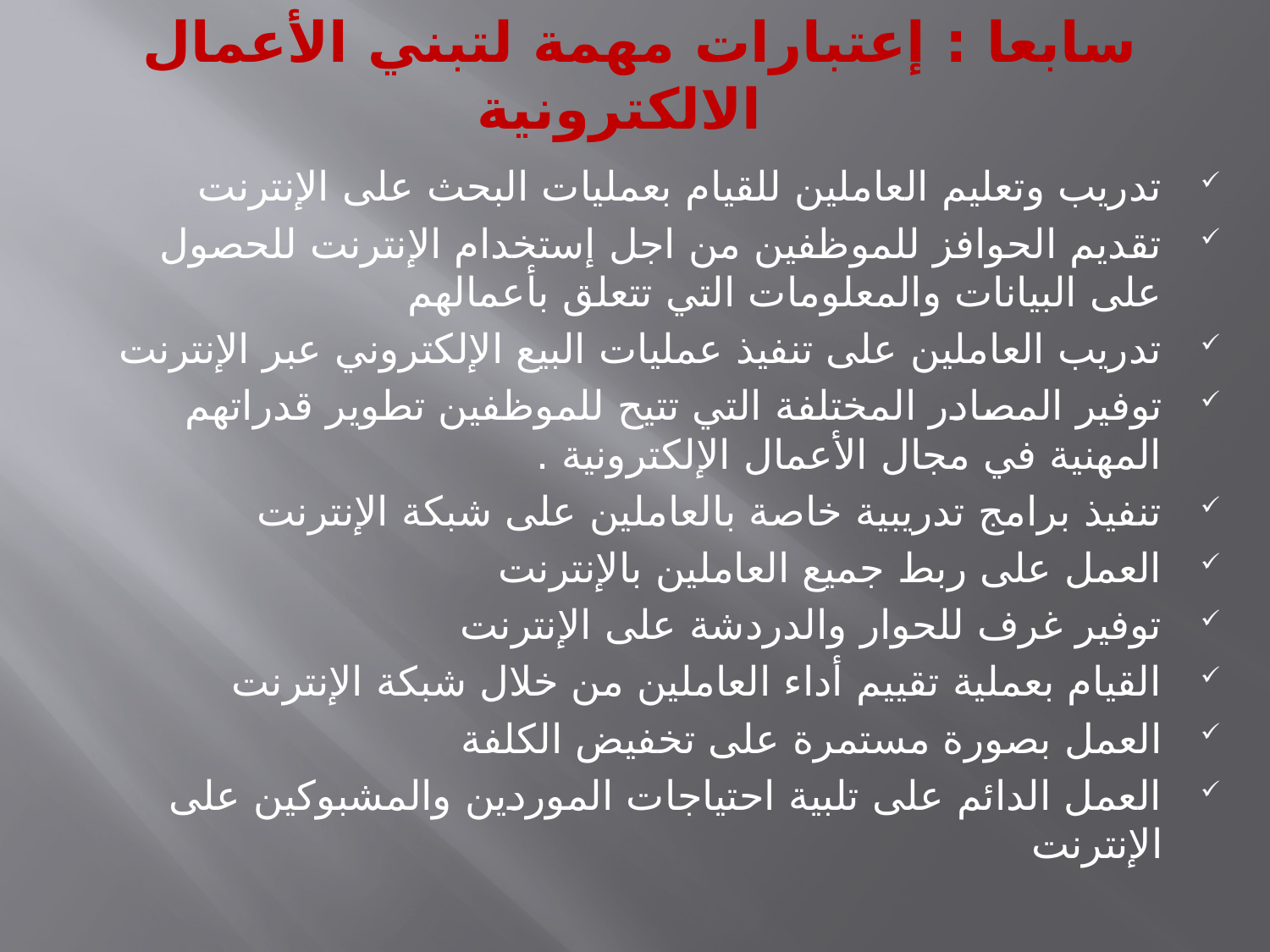

سابعا : إعتبارات مهمة لتبني الأعمال الالكترونية

تدريب وتعليم العاملين للقيام بعمليات البحث على الإنترنت
تقديم الحوافز للموظفين من اجل إستخدام الإنترنت للحصول على البيانات والمعلومات التي تتعلق بأعمالهم
تدريب العاملين على تنفيذ عمليات البيع الإلكتروني عبر الإنترنت
توفير المصادر المختلفة التي تتيح للموظفين تطوير قدراتهم المهنية في مجال الأعمال الإلكترونية .
تنفيذ برامج تدريبية خاصة بالعاملين على شبكة الإنترنت
العمل على ربط جميع العاملين بالإنترنت
توفير غرف للحوار والدردشة على الإنترنت
القيام بعملية تقييم أداء العاملين من خلال شبكة الإنترنت
العمل بصورة مستمرة على تخفيض الكلفة
العمل الدائم على تلبية احتياجات الموردين والمشبوكين على الإنترنت